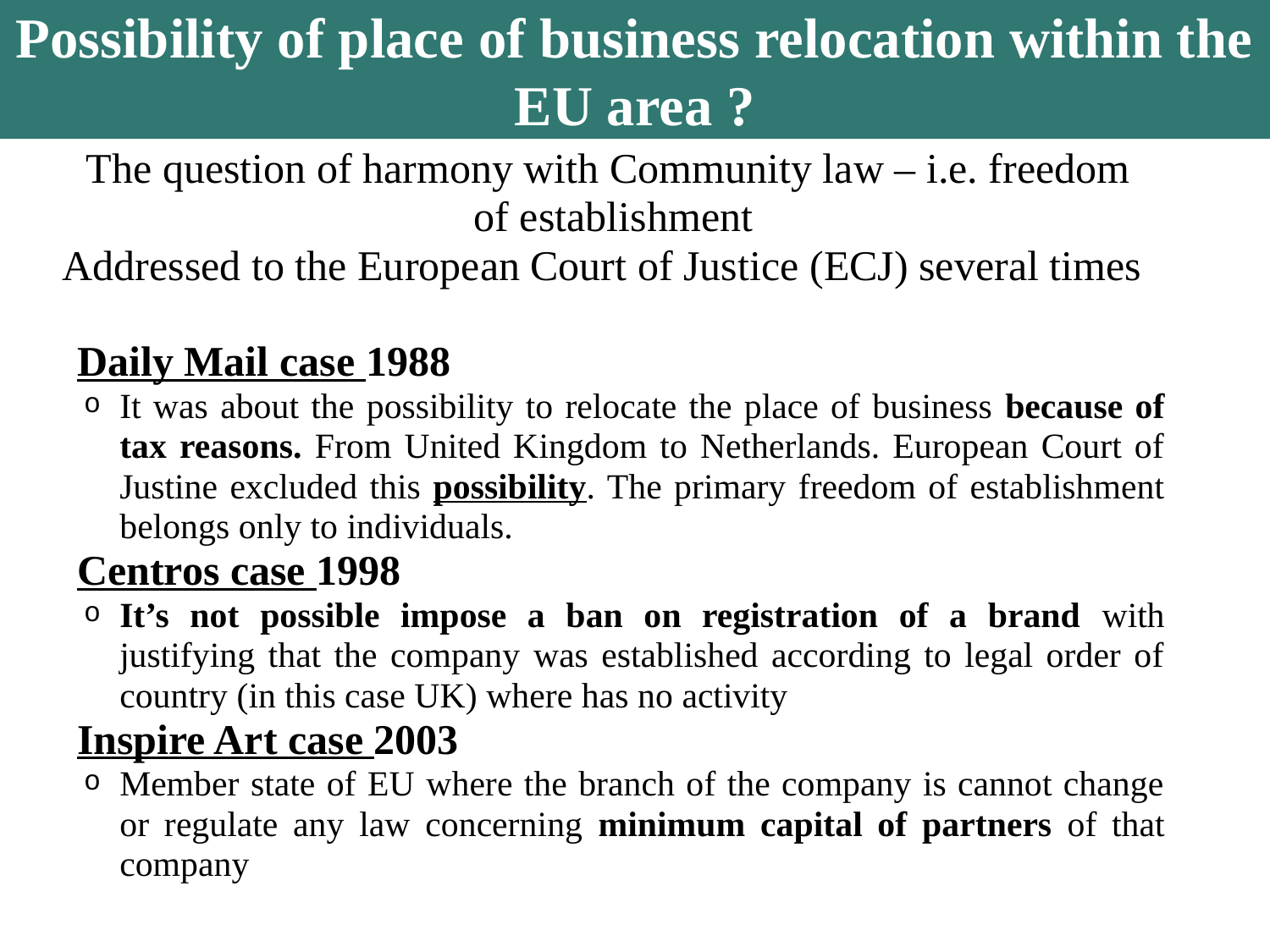

Possibility of place of business relocation within the EU area ?
The question of harmony with Community law – i.e. freedom
of establishment
Addressed to the European Court of Justice (ECJ) several times

Daily Mail case 1988
It was about the possibility to relocate the place of business because of tax reasons. From United Kingdom to Netherlands. European Court of Justine excluded this possibility. The primary freedom of establishment belongs only to individuals.
Centros case 1998
It’s not possible impose a ban on registration of a brand with justifying that the company was established according to legal order of country (in this case UK) where has no activity
Inspire Art case 2003
Member state of EU where the branch of the company is cannot change or regulate any law concerning minimum capital of partners of that company